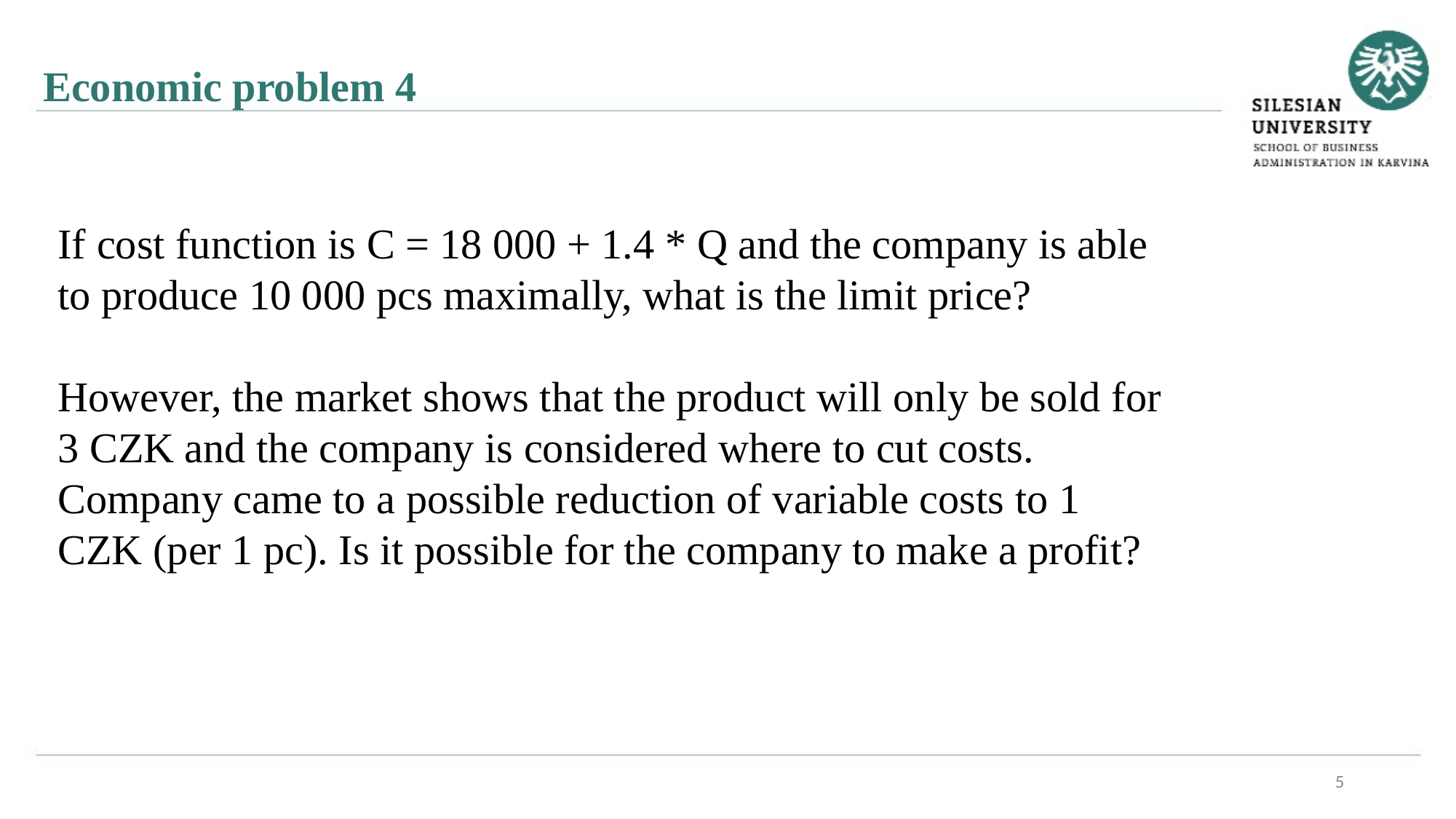

Economic problem 4

If cost function is C = 18 000 + 1.4 * Q and the company is able to produce 10 000 pcs maximally, what is the limit price?

However, the market shows that the product will only be sold for 3 CZK and the company is considered where to cut costs. Company came to a possible reduction of variable costs to 1 CZK (per 1 pc). Is it possible for the company to make a profit?

5